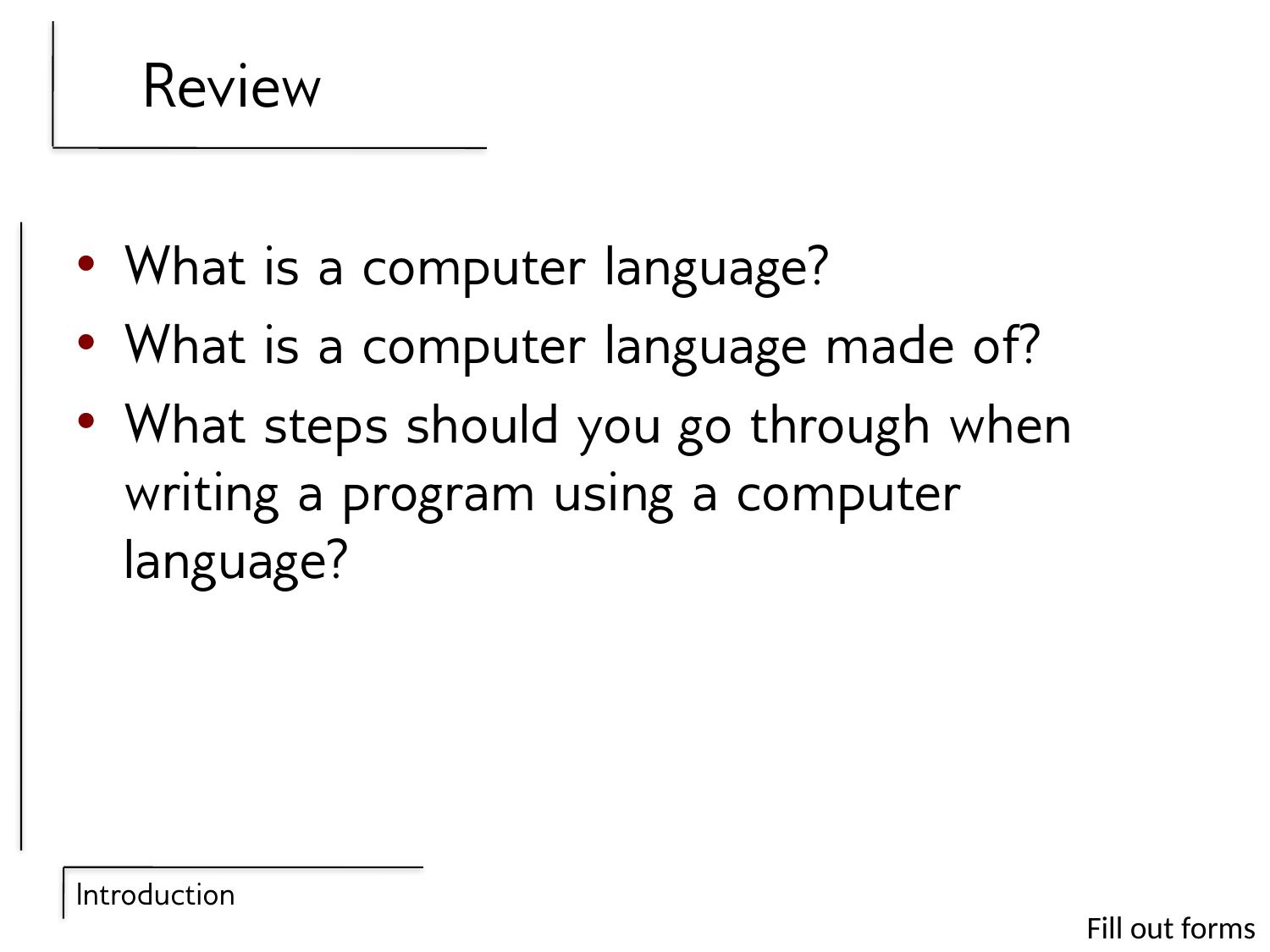

# Review
What is a computer language?
What is a computer language made of?
What steps should you go through when writing a program using a computer language?

Fill out forms